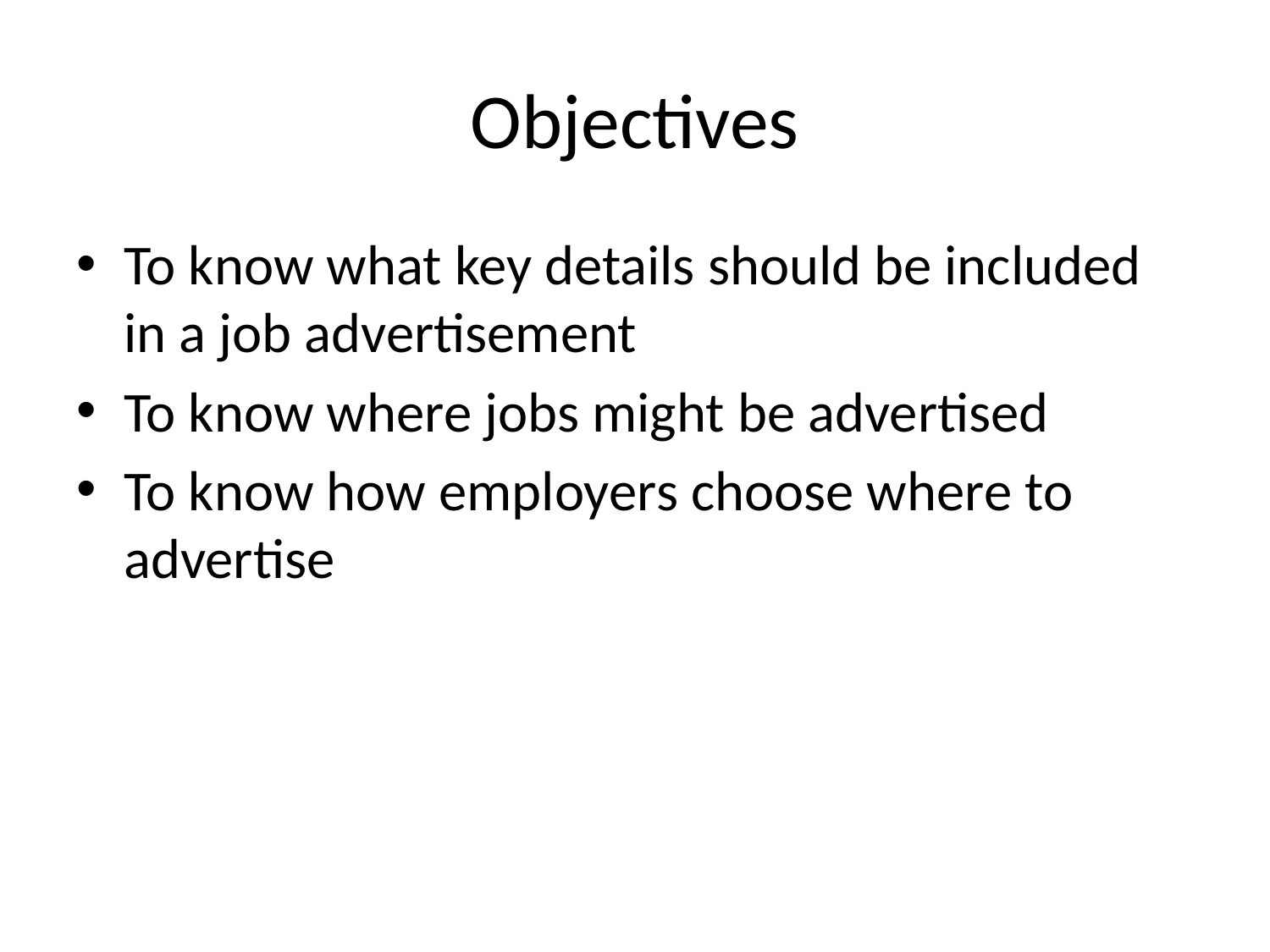

# Objectives
To know what key details should be included in a job advertisement
To know where jobs might be advertised
To know how employers choose where to advertise